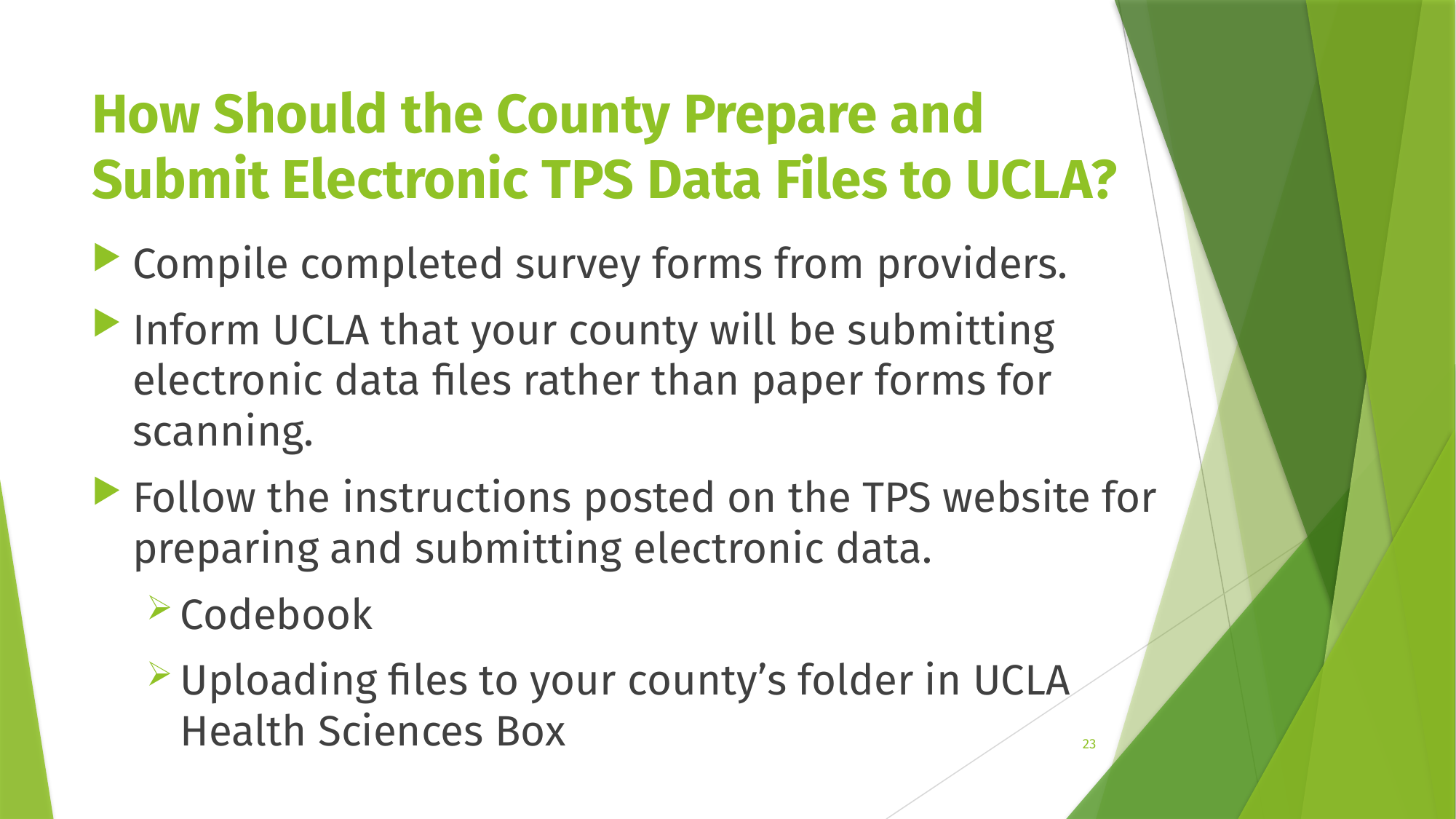

# How Should the County Prepare and Submit Electronic TPS Data Files to UCLA?
Compile completed survey forms from providers.
Inform UCLA that your county will be submitting electronic data files rather than paper forms for scanning.
Follow the instructions posted on the TPS website for preparing and submitting electronic data.
Codebook
Uploading files to your county’s folder in UCLA Health Sciences Box

23